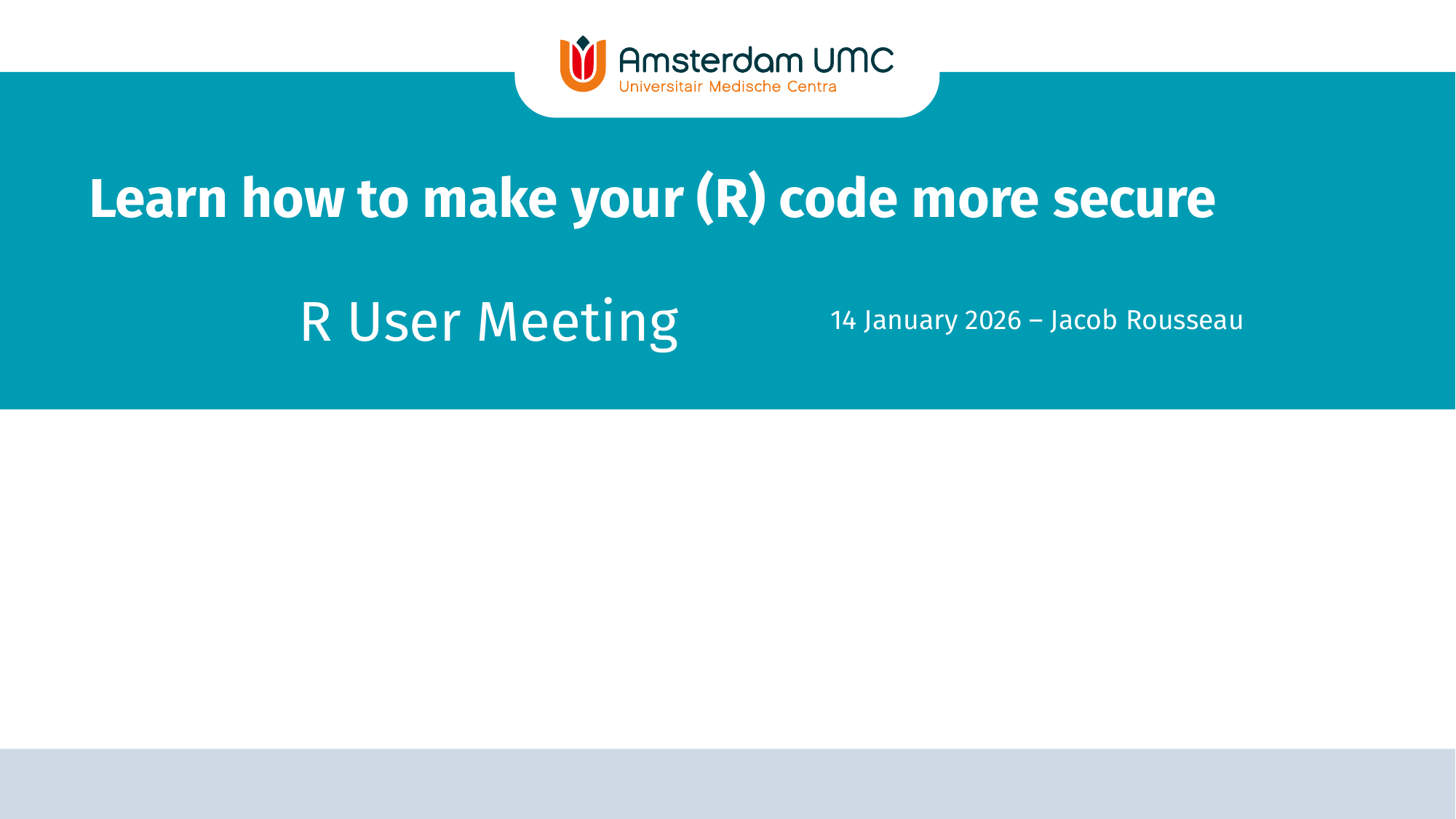

# Learn how to make your (R) code more secure
R User Meeting

14 January 2026 – Jacob Rousseau